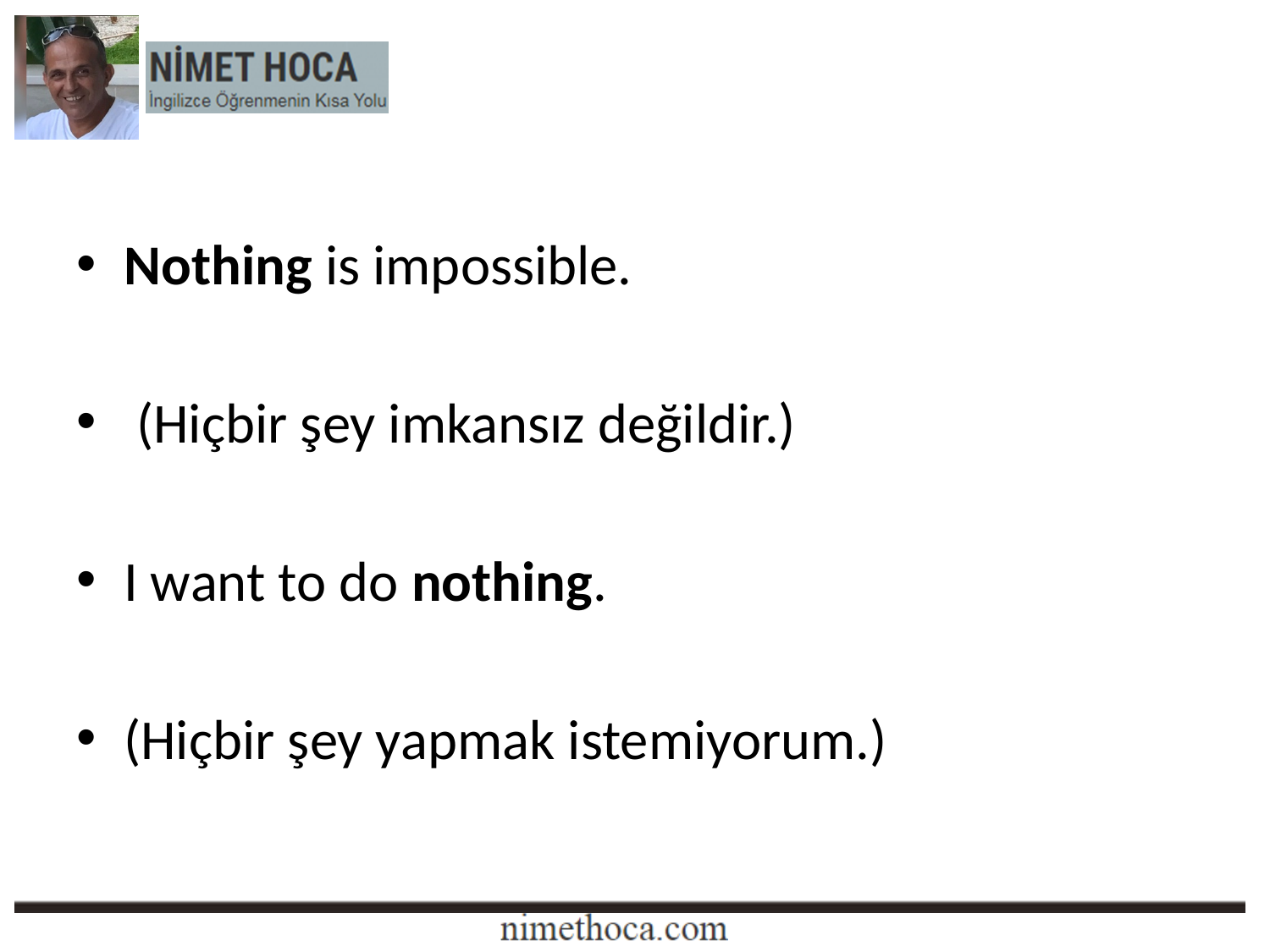

Nothing is impossible.

 (Hiçbir şey imkansız değildir.)

I want to do nothing.

(Hiçbir şey yapmak istemiyorum.)